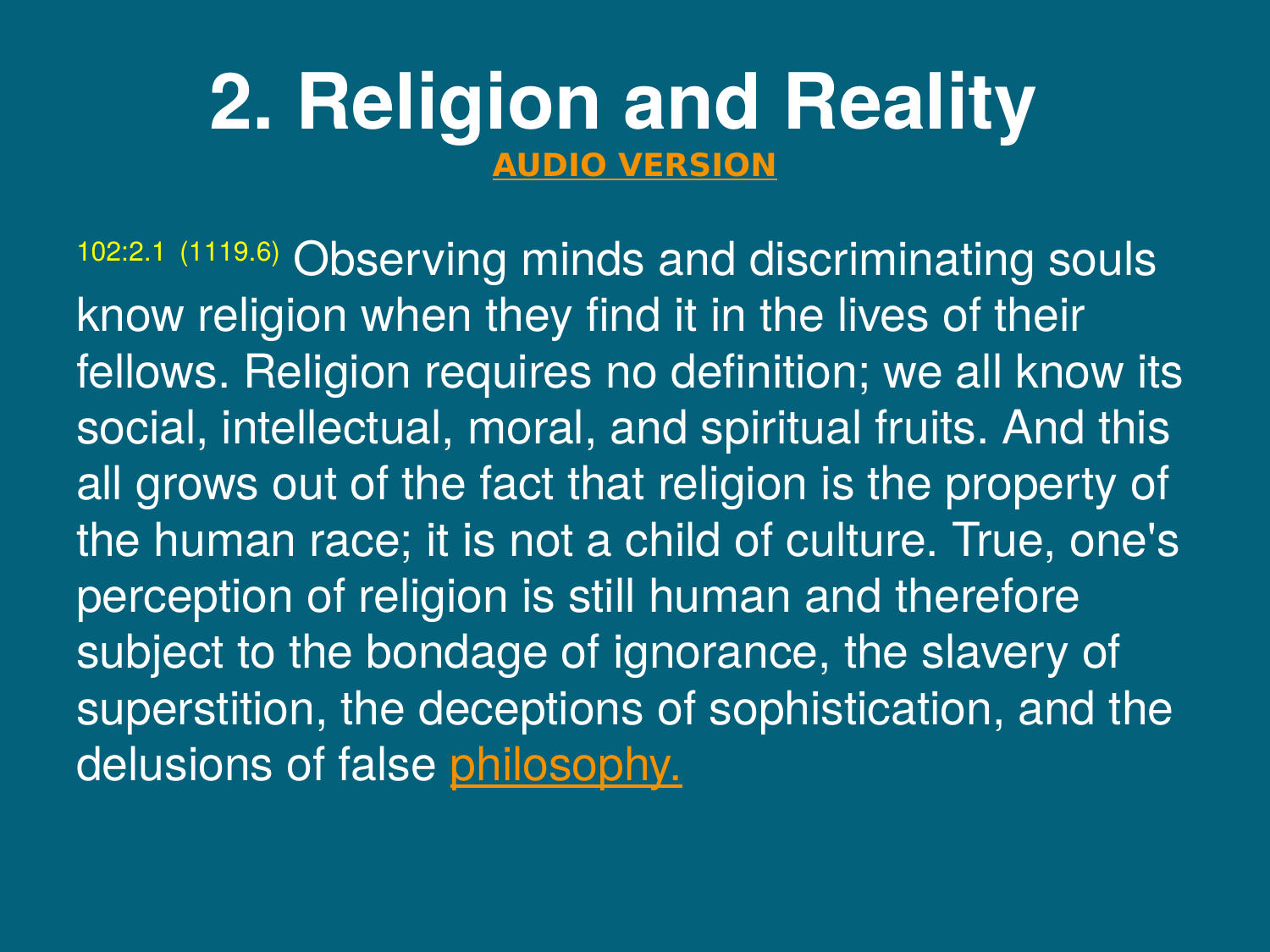

# 2. Religion and Reality  AUDIO VERSION
102:2.1 (1119.6) Observing minds and discriminating souls know religion when they find it in the lives of their fellows. Religion requires no definition; we all know its social, intellectual, moral, and spiritual fruits. And this all grows out of the fact that religion is the property of the human race; it is not a child of culture. True, one's perception of religion is still human and therefore subject to the bondage of ignorance, the slavery of superstition, the deceptions of sophistication, and the delusions of false philosophy.